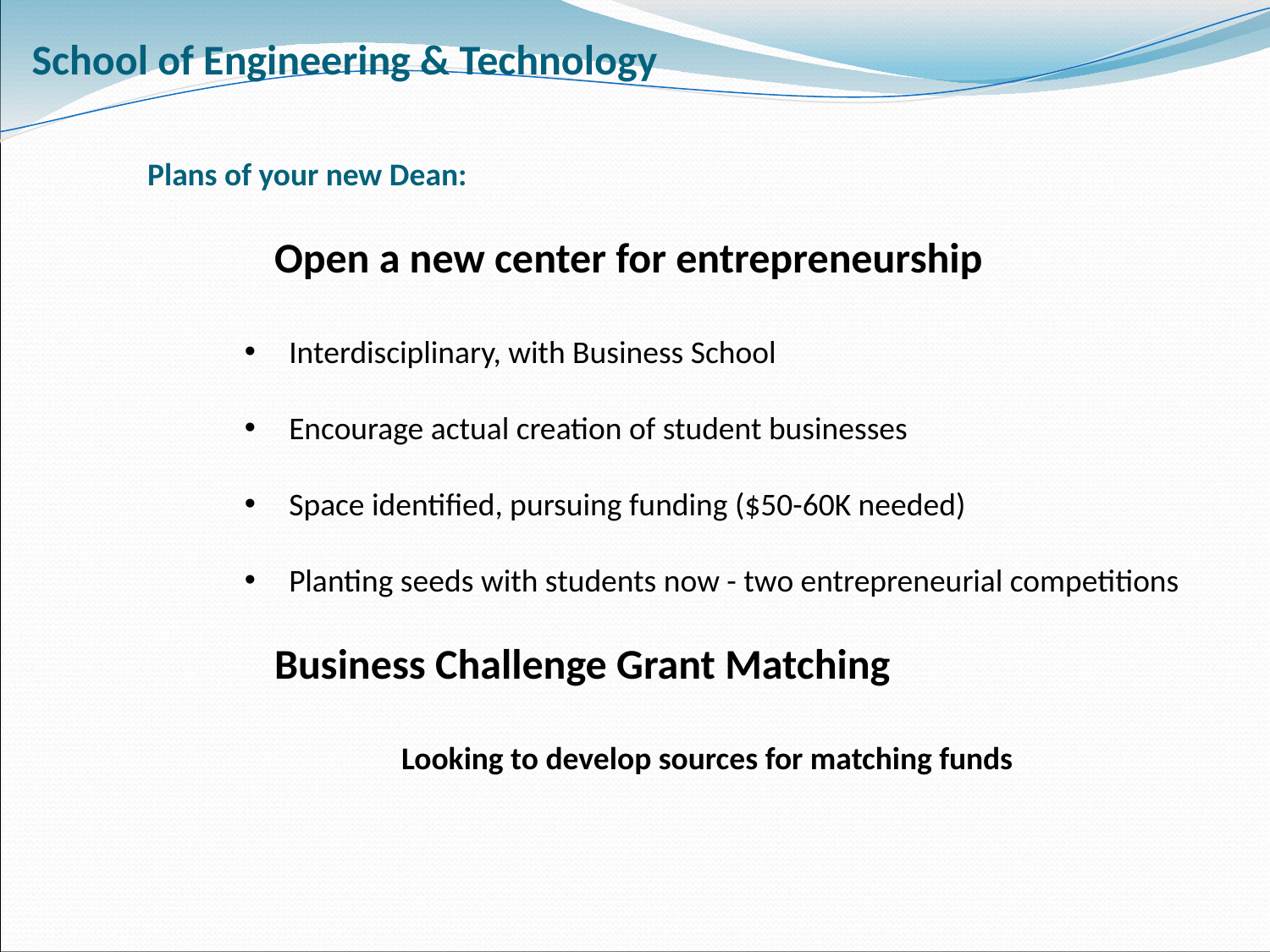

School of Engineering & Technology
Plans of your new Dean:

	Open a new center for entrepreneurship

  Interdisciplinary, with Business School

  Encourage actual creation of student businesses

  Space identified, pursuing funding ($50-60K needed)

  Planting seeds with students now - two entrepreneurial competitions

Business Challenge Grant Matching

	Looking to develop sources for matching funds